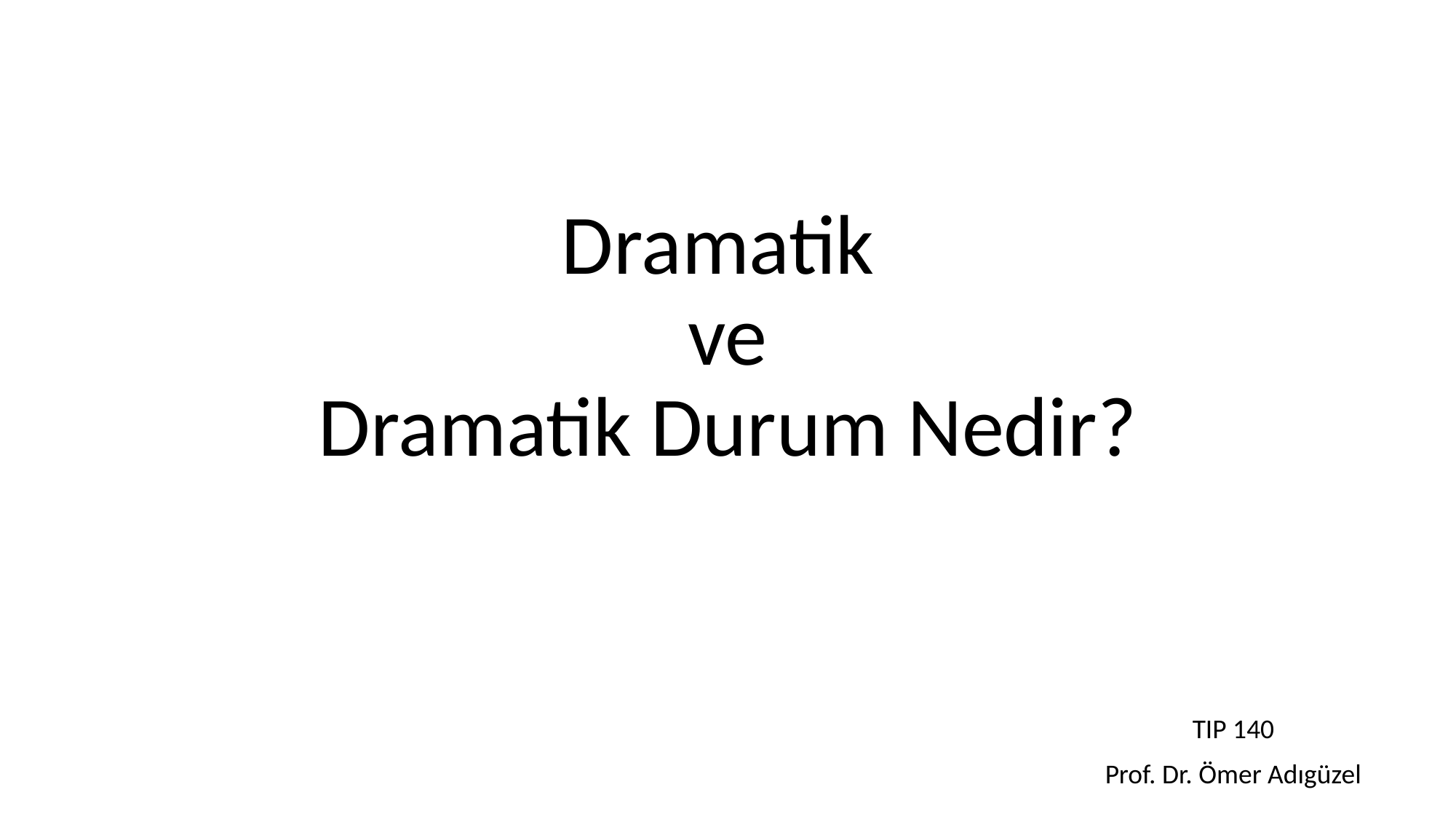

# Dramatik ve Dramatik Durum Nedir?

TIP 140
Prof. Dr. Ömer Adıgüzel